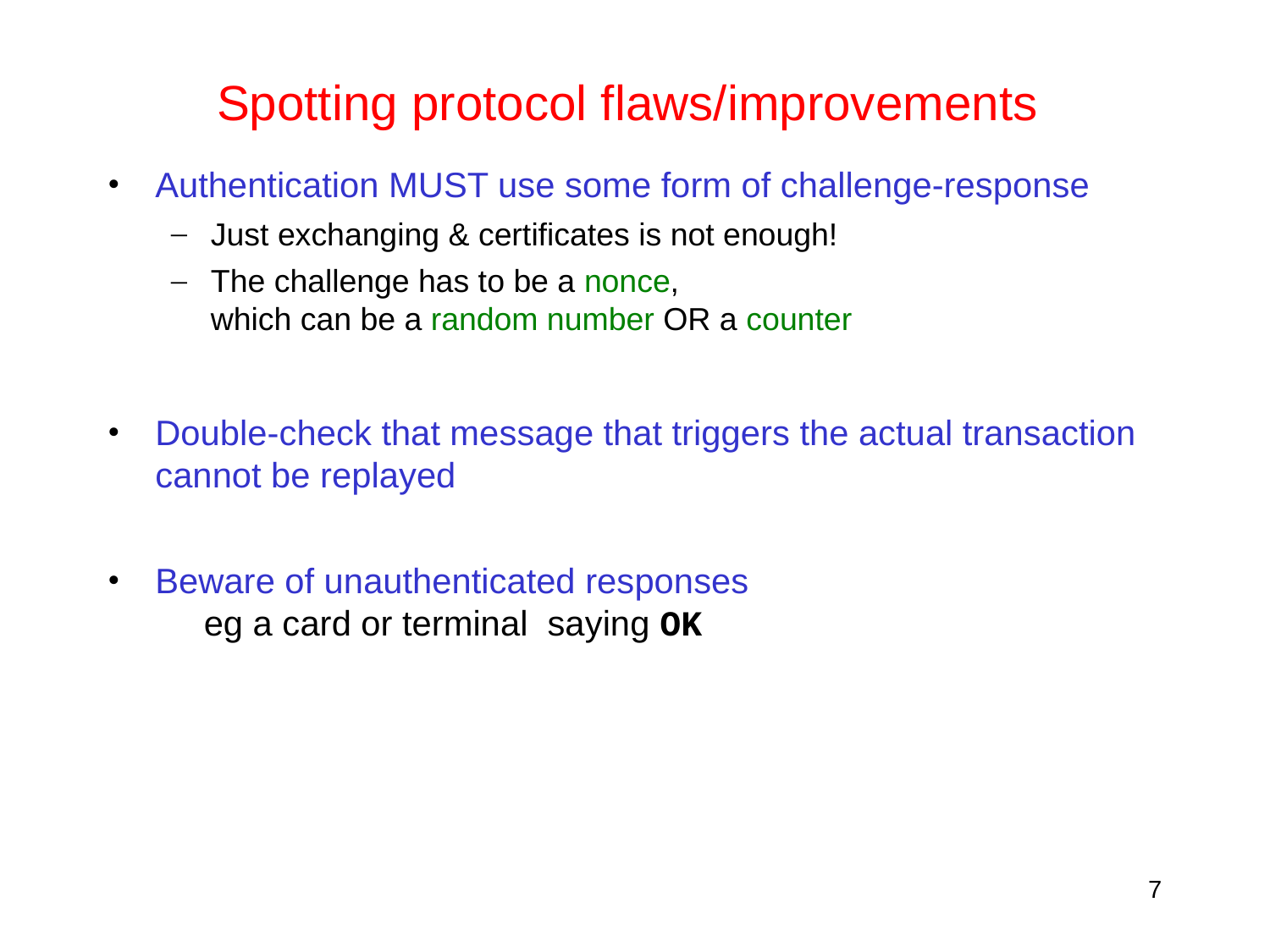

# Spotting protocol flaws/improvements
Authentication MUST use some form of challenge-response
Just exchanging & certificates is not enough!
The challenge has to be a nonce,                                                   which can be a random number OR a counter

Double-check that message that triggers the actual transaction cannot be replayed

Beware of unauthenticated responses                                                 eg a card or terminal  saying OK
7